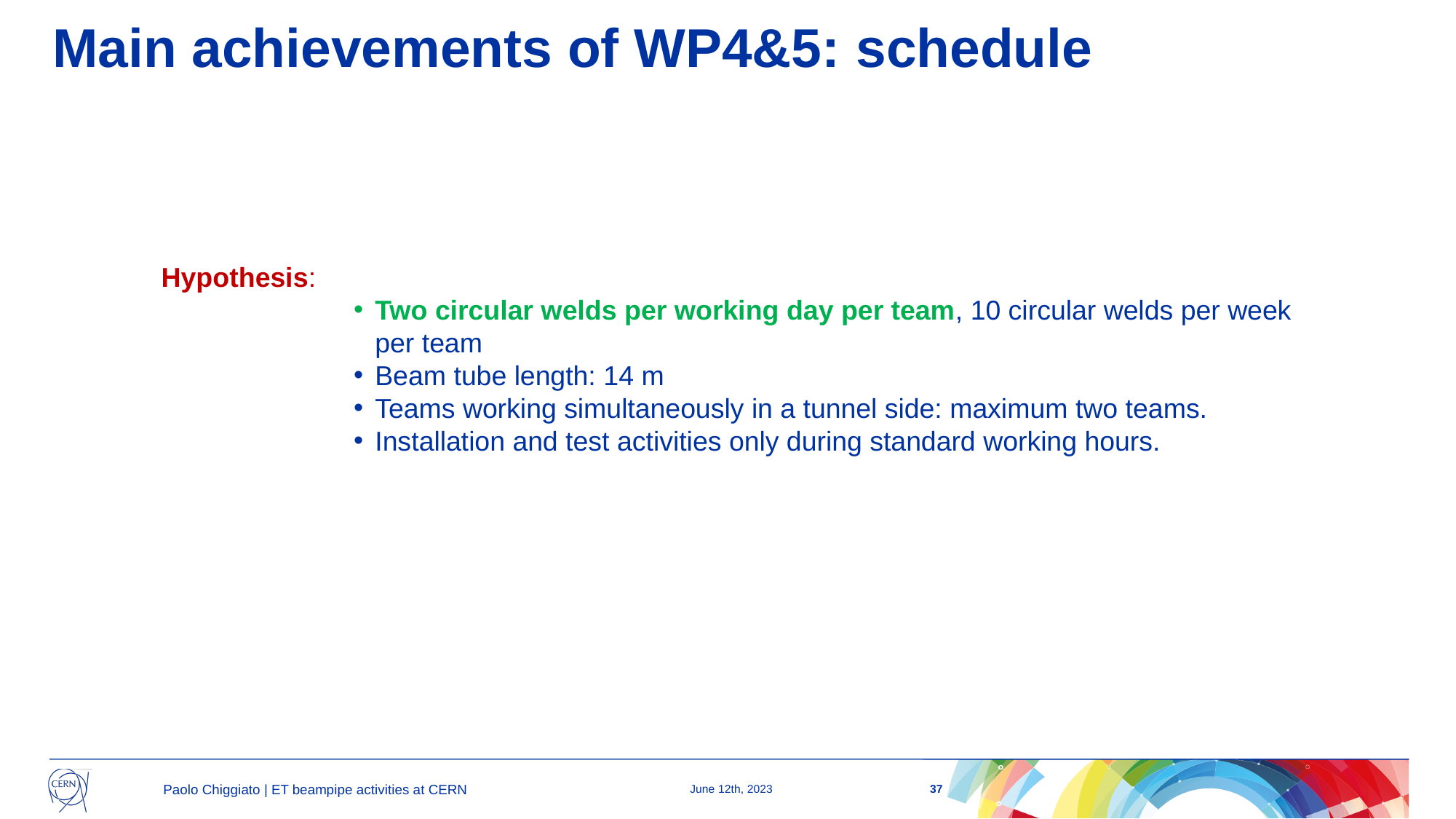

Main achievements of WP4&5: schedule

Hypothesis:
Two circular welds per working day per team, 10 circular welds per week per team
Beam tube length: 14 m
Teams working simultaneously in a tunnel side: maximum two teams.
Installation and test activities only during standard working hours.
37
Paolo Chiggiato | ET beampipe activities at CERN
June 12th, 2023